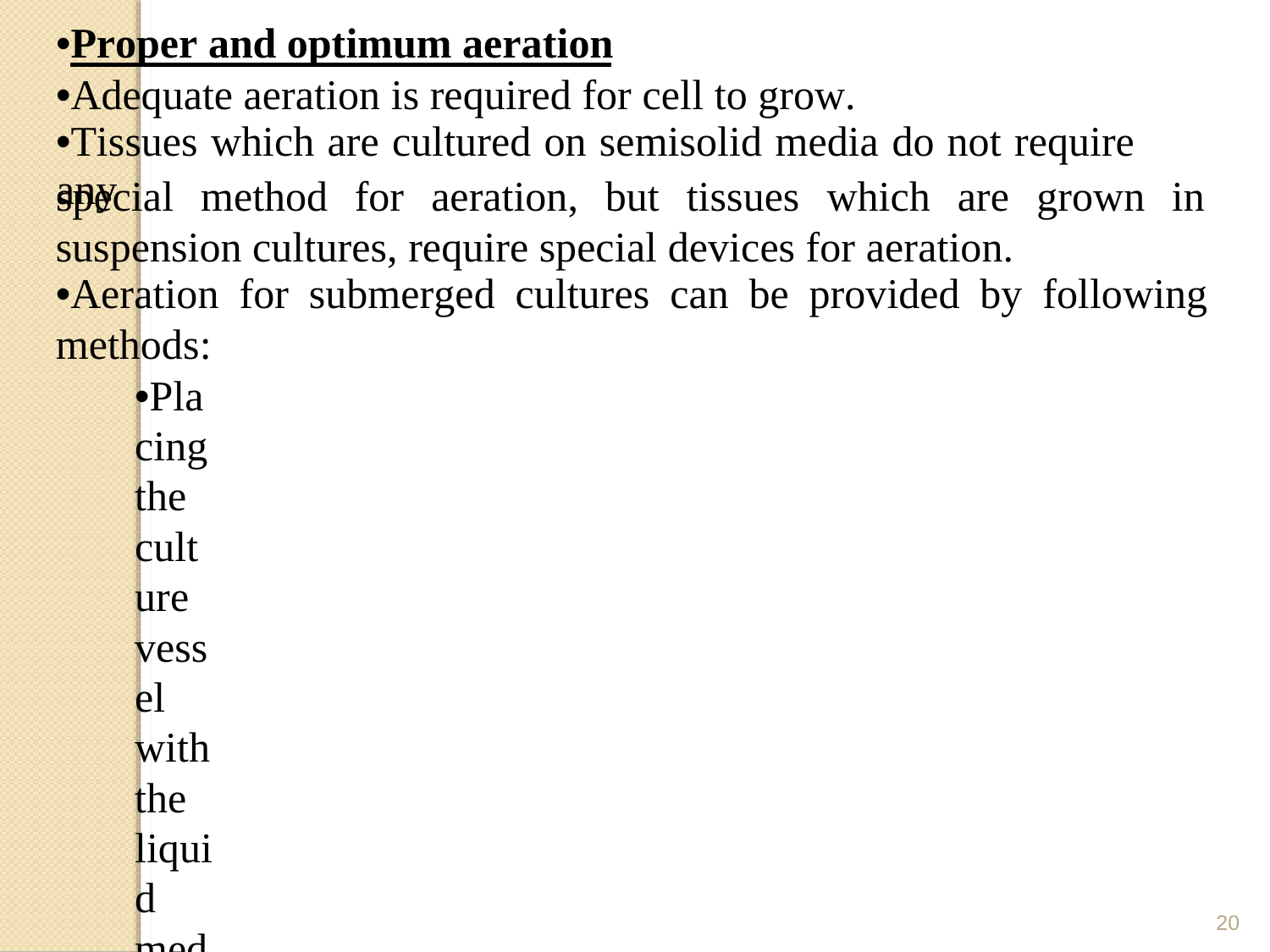

•Proper and optimum aeration

•Adequate aeration is required for cell to grow.
•Tissues which are cultured on semisolid media do not require any
special
method
for
aeration,
but
tissues
which
are  grown
in
suspension cultures, require special devices for aeration.
•Aeration for submerged cultures can be provided by following
methods:
•Placing the culture vessel with the liquid medium on an automatic shaker.
•The two ends of the filter paper are dipped in a medium and
the middle horizontal portion on which the tissue is placed remains above the level of the medium this method is called as filter paper bridge method.
•Passing sterilised air through the medium and by stirring the
medium.
•The culture vessels are closed with non-adsorbent cotton covered in cheese cloth. This process allows proper aeration but prevents the entry of microorganisms.
20